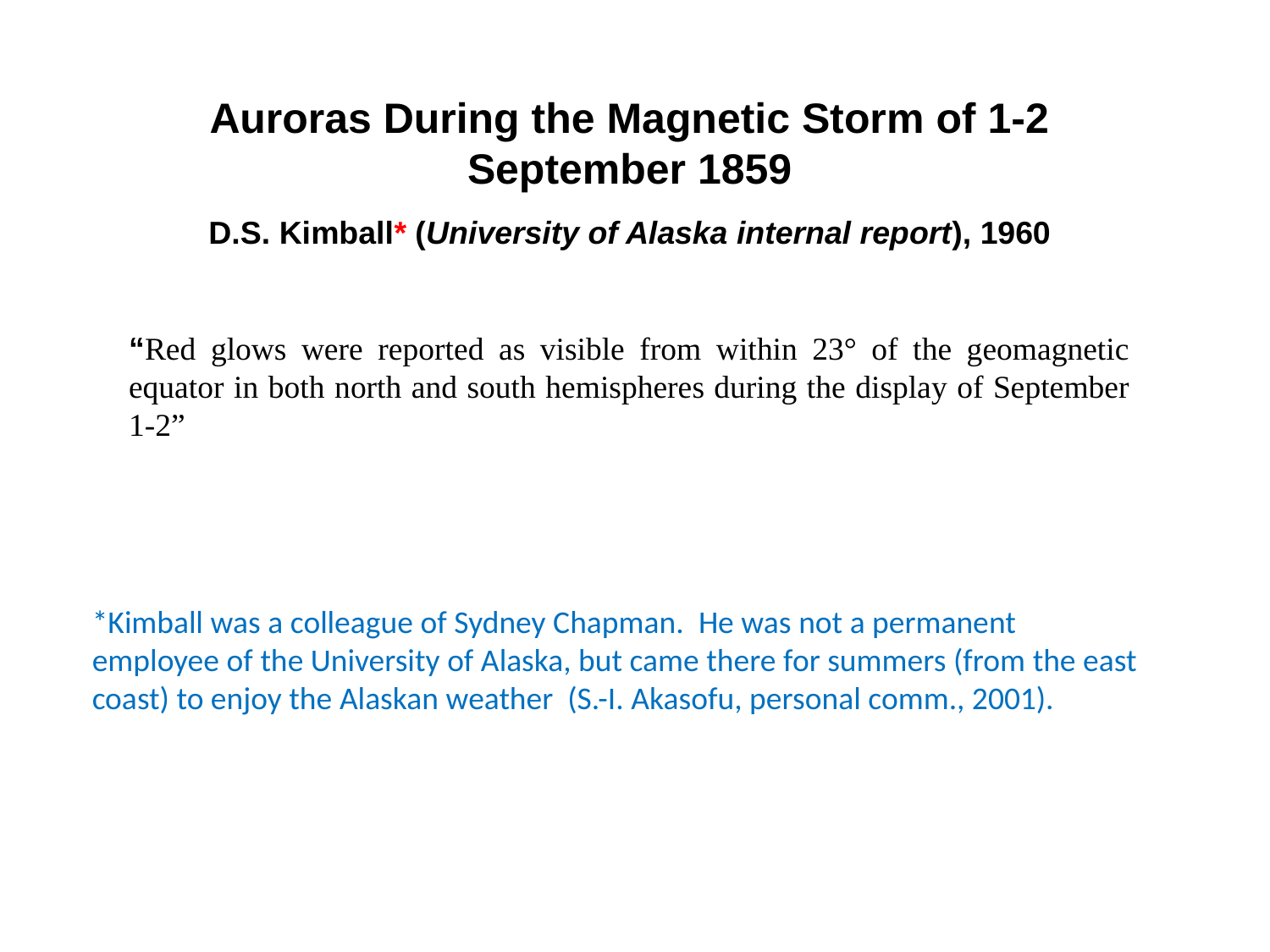

Auroras During the Magnetic Storm of 1-2 September 1859
D.S. Kimball* (University of Alaska internal report), 1960

“Red glows were reported as visible from within 23° of the geomagnetic equator in both north and south hemispheres during the display of September 1-2”

*Kimball was a colleague of Sydney Chapman.  He was not a permanent
employee of the University of Alaska, but came there for summers (from the east
coast) to enjoy the Alaskan weather  (S.-I. Akasofu, personal comm., 2001).